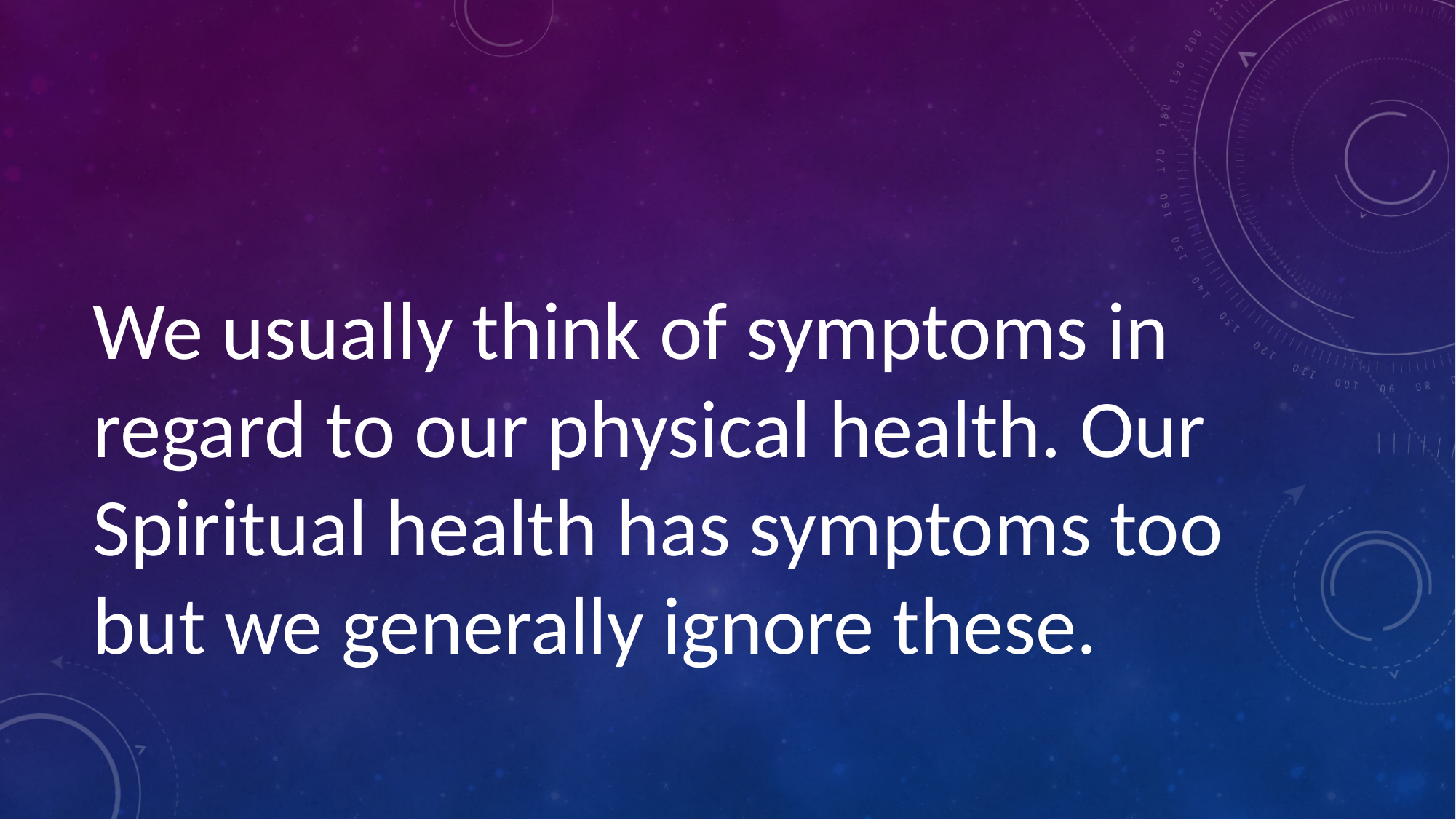

We usually think of symptoms in regard to our physical health. Our Spiritual health has symptoms too but we generally ignore these.